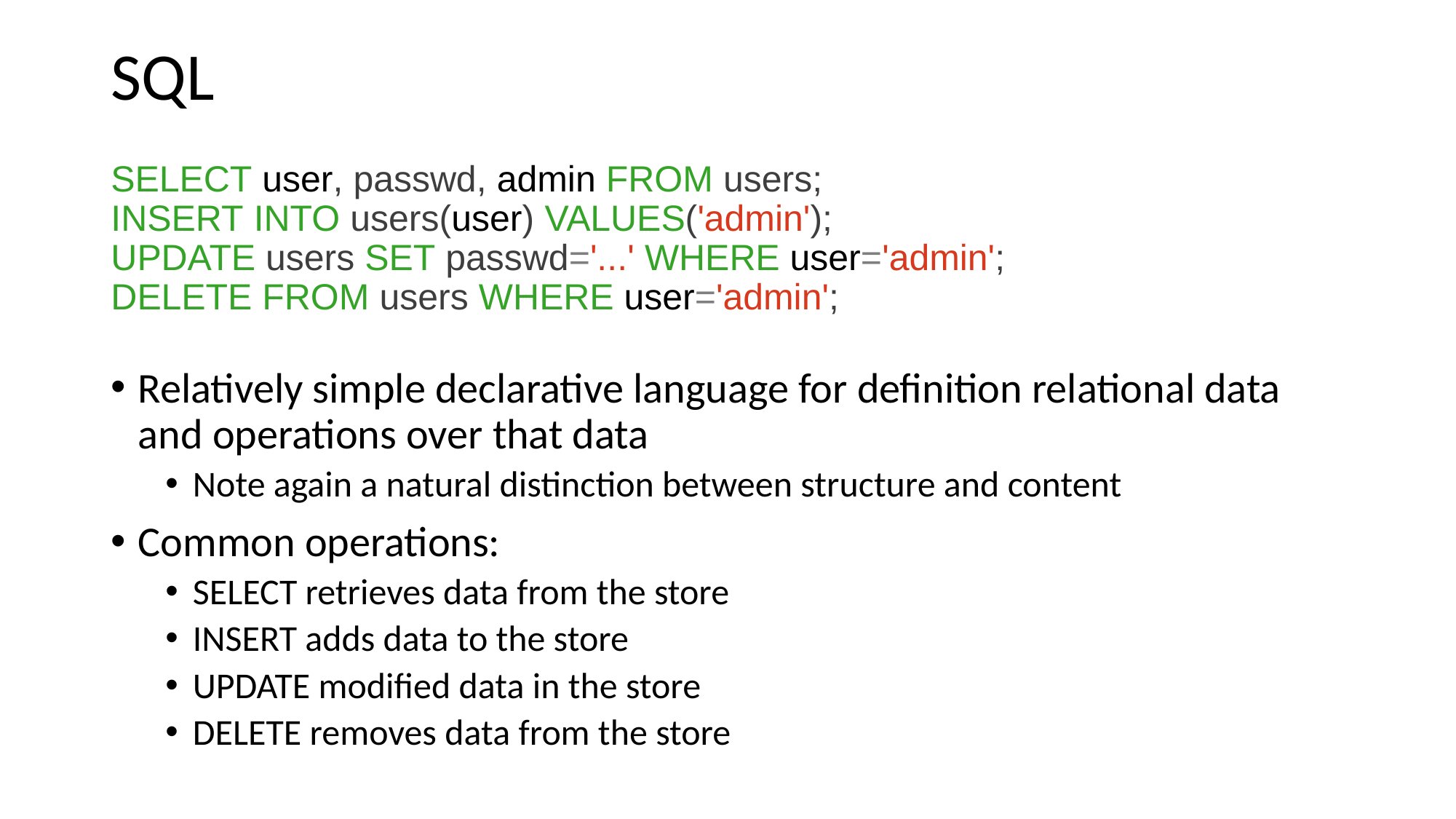

# SQL
SELECT user, passwd, admin FROM users;
INSERT INTO users(user) VALUES('admin');
UPDATE users SET passwd='...' WHERE user='admin';
DELETE FROM users WHERE user='admin';

Relatively simple declarative language for definition relational data and operations over that data
Note again a natural distinction between structure and content
Common operations:
SELECT retrieves data from the store
INSERT adds data to the store
UPDATE modified data in the store
DELETE removes data from the store